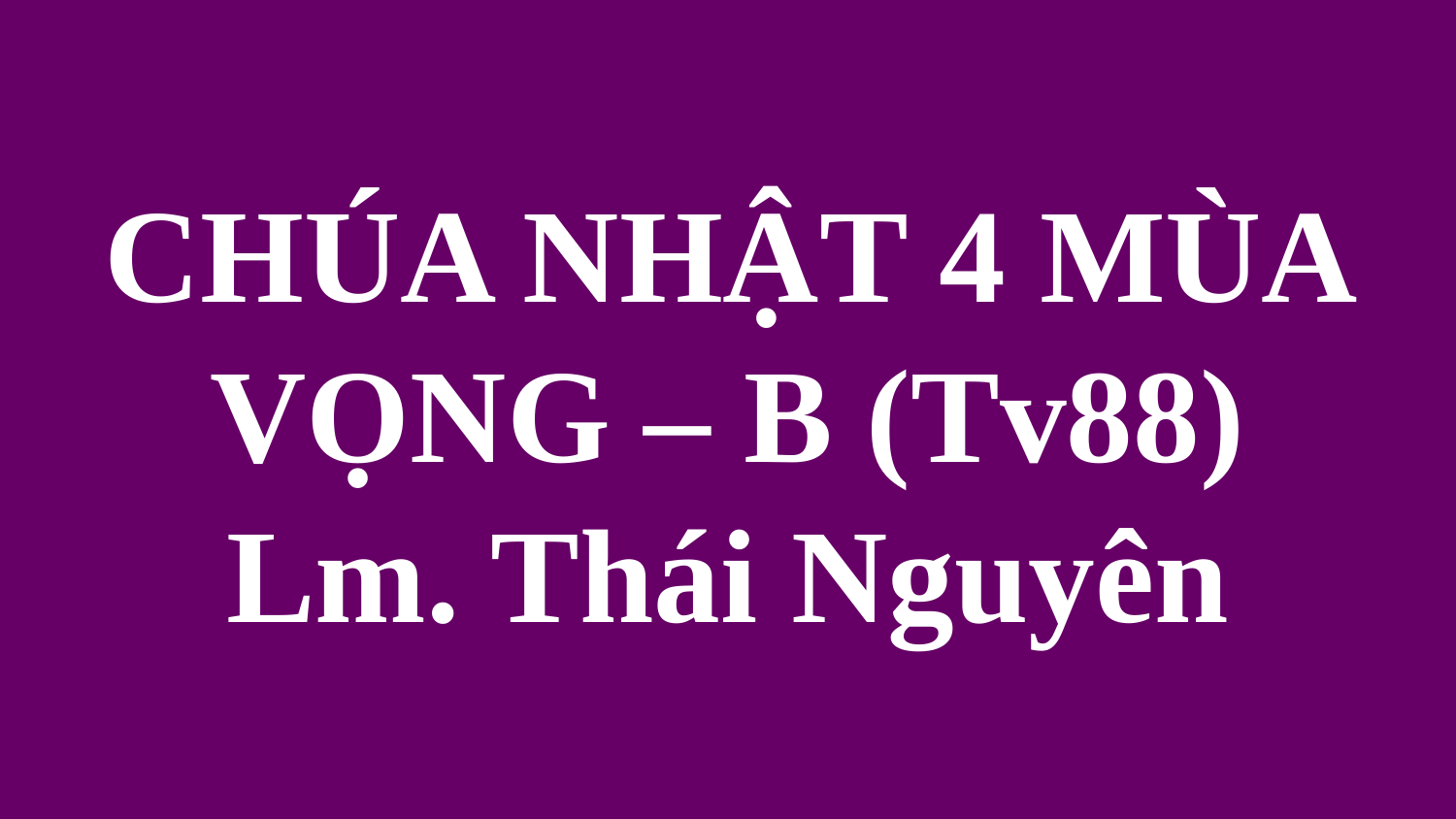

# CHÚA NHẬT 4 MÙA VỌNG – B (Tv88) Lm. Thái Nguyên